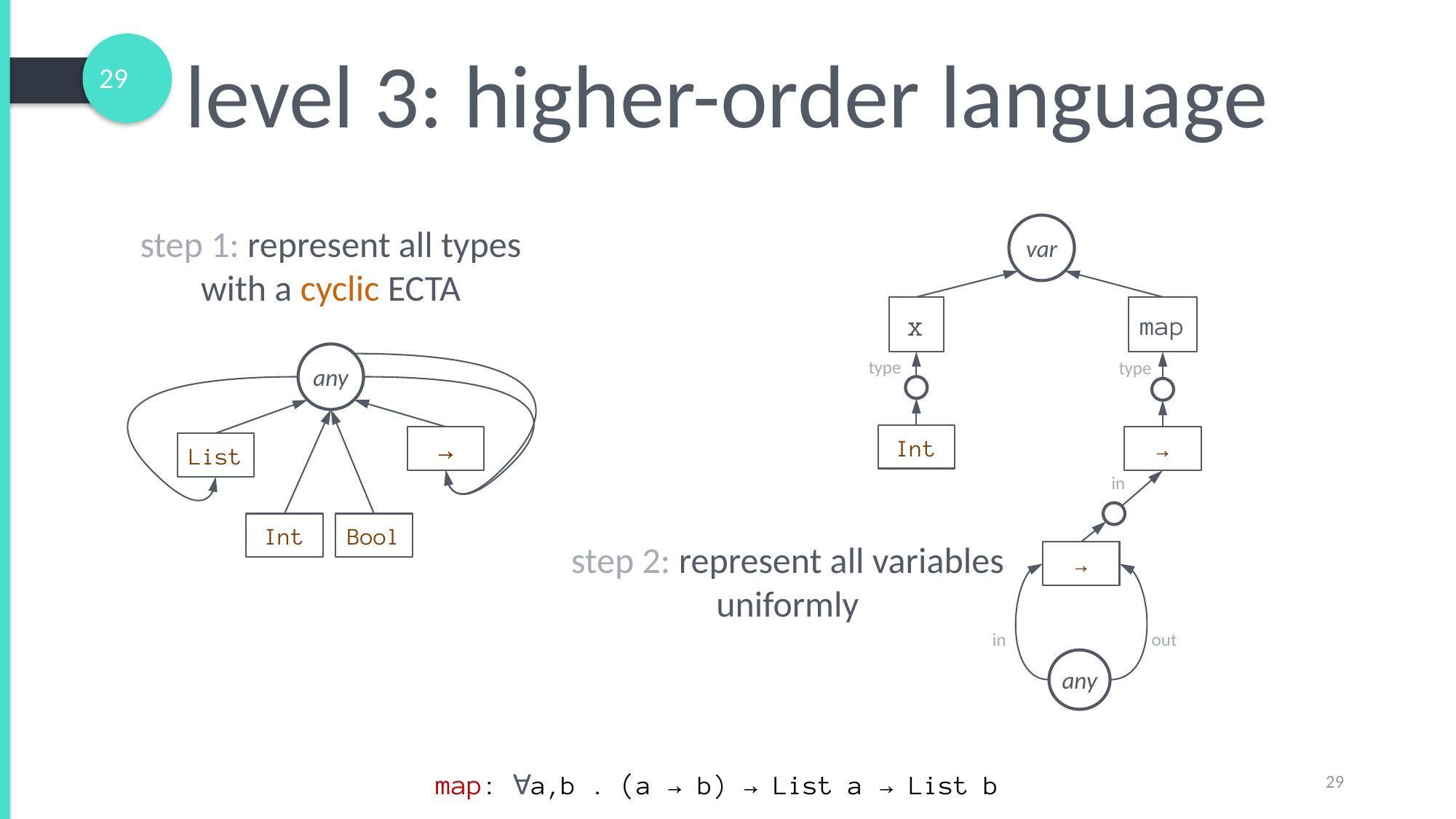

# level 3: higher-order language
var
step 1: represent all types
with a cyclic ECTA
x
map
any
type
type

Int
→
→
List
in

Int
Bool
step 2: represent all variables uniformly
→
in
out
any
29
 map: ∀a,b . (a → b) → List a → List b